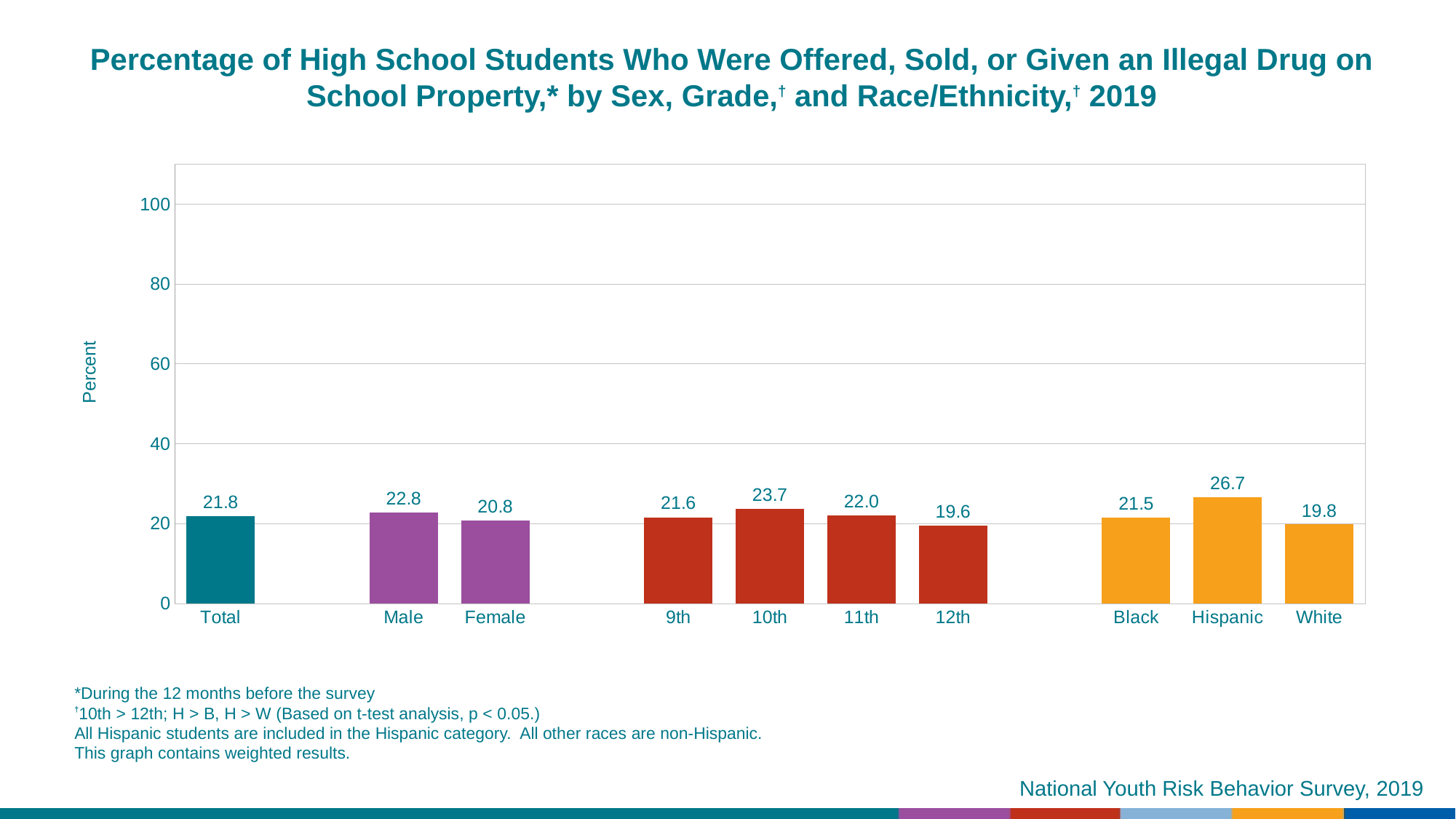

Percentage of High School Students Who Were Offered, Sold, or Given an Illegal Drug on School Property,* by Sex, Grade,† and Race/Ethnicity,† 2019

### Chart

| Category | Series 1 |
|---|---|
| Total | 21.8 |
|  | None |
| Male | 22.8 |
| Female | 20.8 |
|  | None |
| 9th | 21.6 |
| 10th | 23.7 |
| 11th | 22.0 |
| 12th | 19.6 |
|  | None |
| Black | 21.5 |
| Hispanic | 26.7 |
| White | 19.8 |
*During the 12 months before the survey
†10th > 12th; H > B, H > W (Based on t-test analysis, p < 0.05.)
All Hispanic students are included in the Hispanic category.  All other races are non-Hispanic.
This graph contains weighted results.
National Youth Risk Behavior Survey, 2019